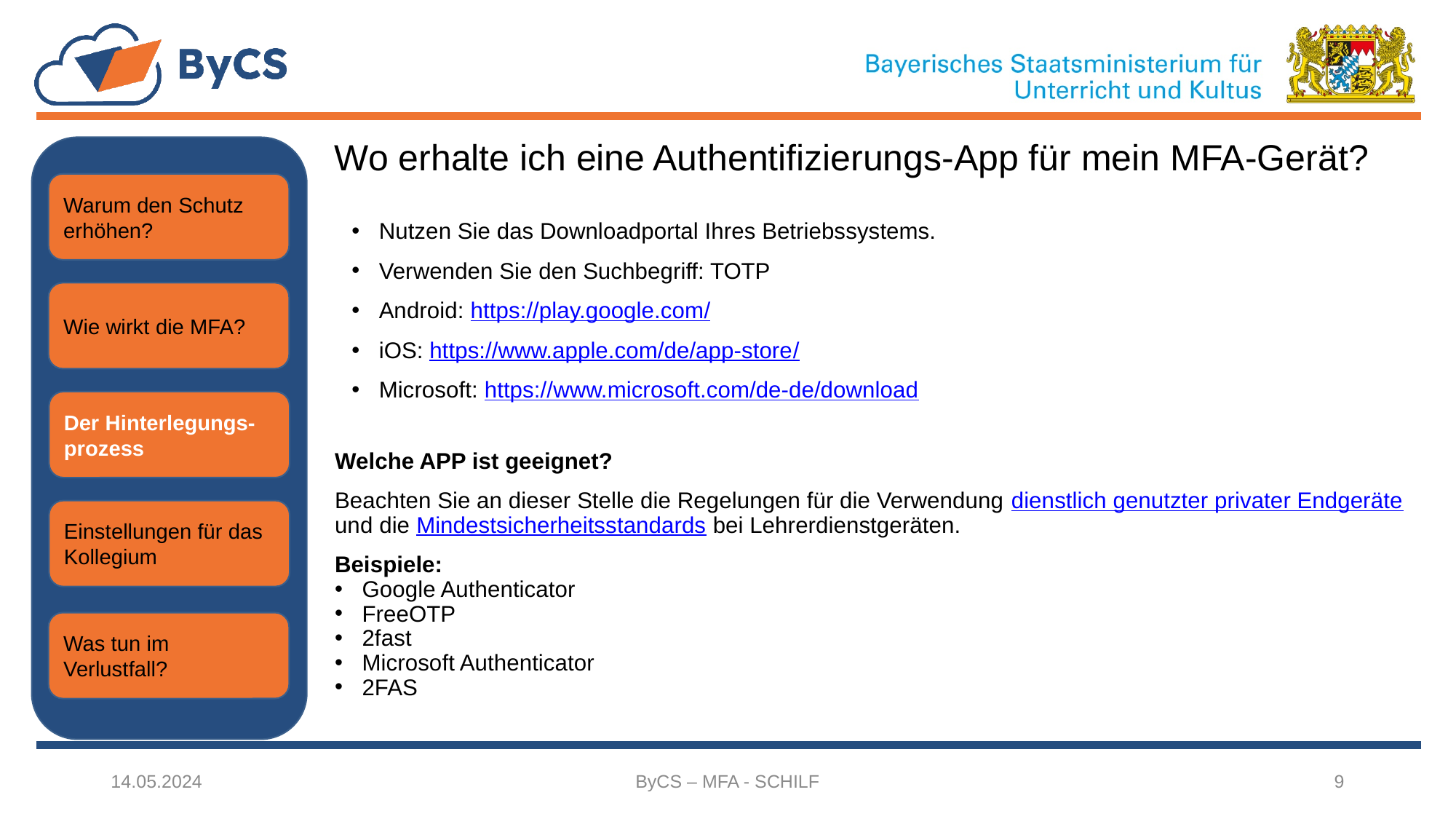

Wo erhalte ich eine Authentifizierungs-App für mein MFA-Gerät?

Warum den Schutz erhöhen?
Der Hinterlegungs-prozess
Wie wirkt die MFA?
Einstellungen für das Kollegium
Was tun im Verlustfall?
Nutzen Sie das Downloadportal Ihres Betriebssystems.
Verwenden Sie den Suchbegriff: TOTP
Android: https://play.google.com/
iOS: https://www.apple.com/de/app-store/
Microsoft: https://www.microsoft.com/de-de/download

Welche APP ist geeignet?
Beachten Sie an dieser Stelle die Regelungen für die Verwendung dienstlich genutzter privater Endgeräte und die Mindestsicherheitsstandards bei Lehrerdienstgeräten.
Beispiele:
Google Authenticator
FreeOTP
2fast
Microsoft Authenticator
2FAS

14.05.2024
ByCS – MFA - SCHILF
9